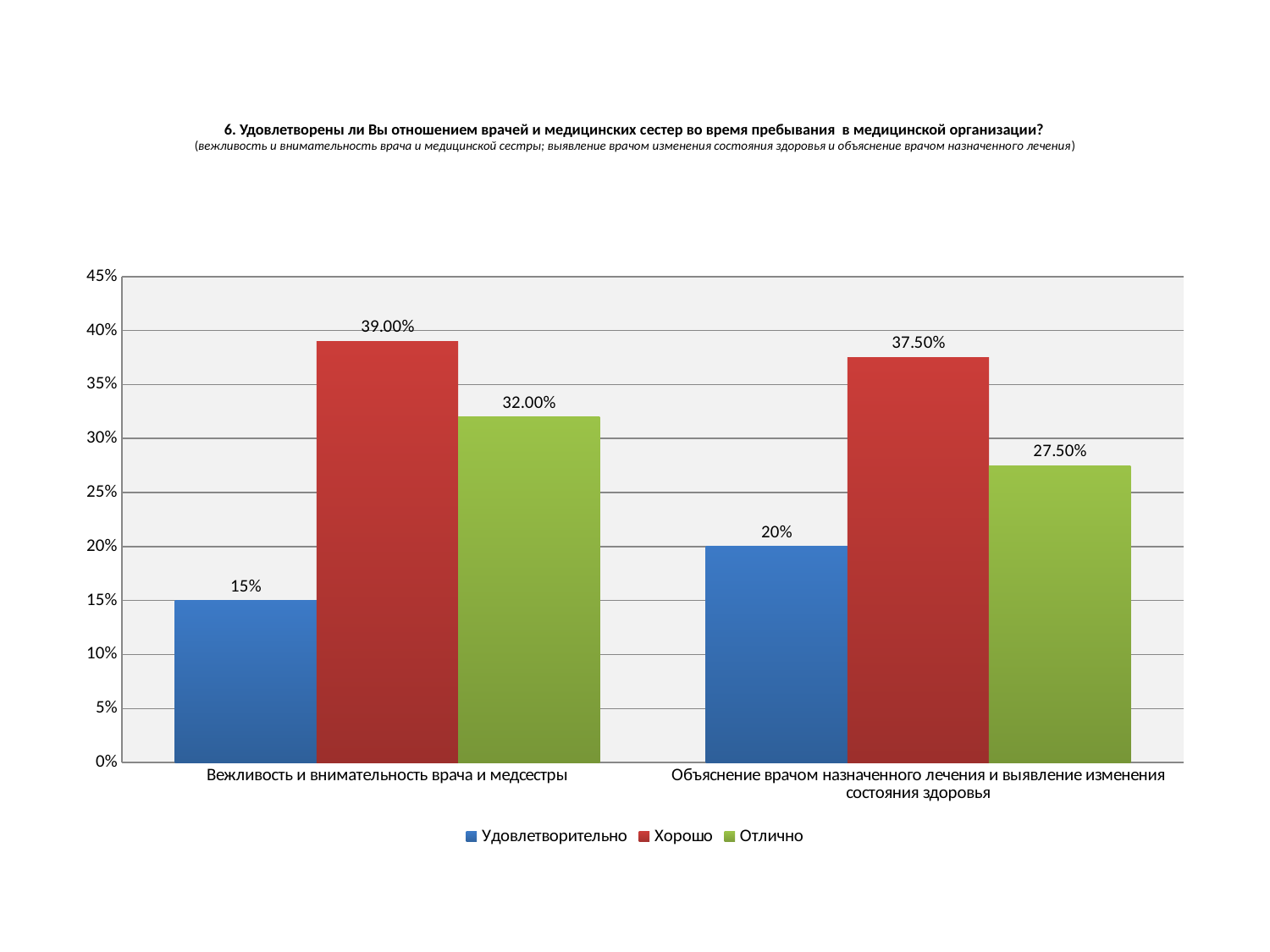

# 6. Удовлетворены ли Вы отношением врачей и медицинских сестер во время пребывания  в медицинской организации? (вежливость и внимательность врача и медицинской сестры; выявление врачом изменения состояния здоровья и объяснение врачом назначенного лечения)

### Chart

| Category | Удовлетворительно | Хорошо | Отлично |
|---|---|---|---|
| Вежливость и внимательность врача и медсестры | 0.15000000000000024 | 0.3900000000000017 | 0.32000000000000167 |
| Объяснение врачом назначенного лечения и выявление изменения состояния здоровья | 0.2 | 0.3750000000000015 | 0.275 |